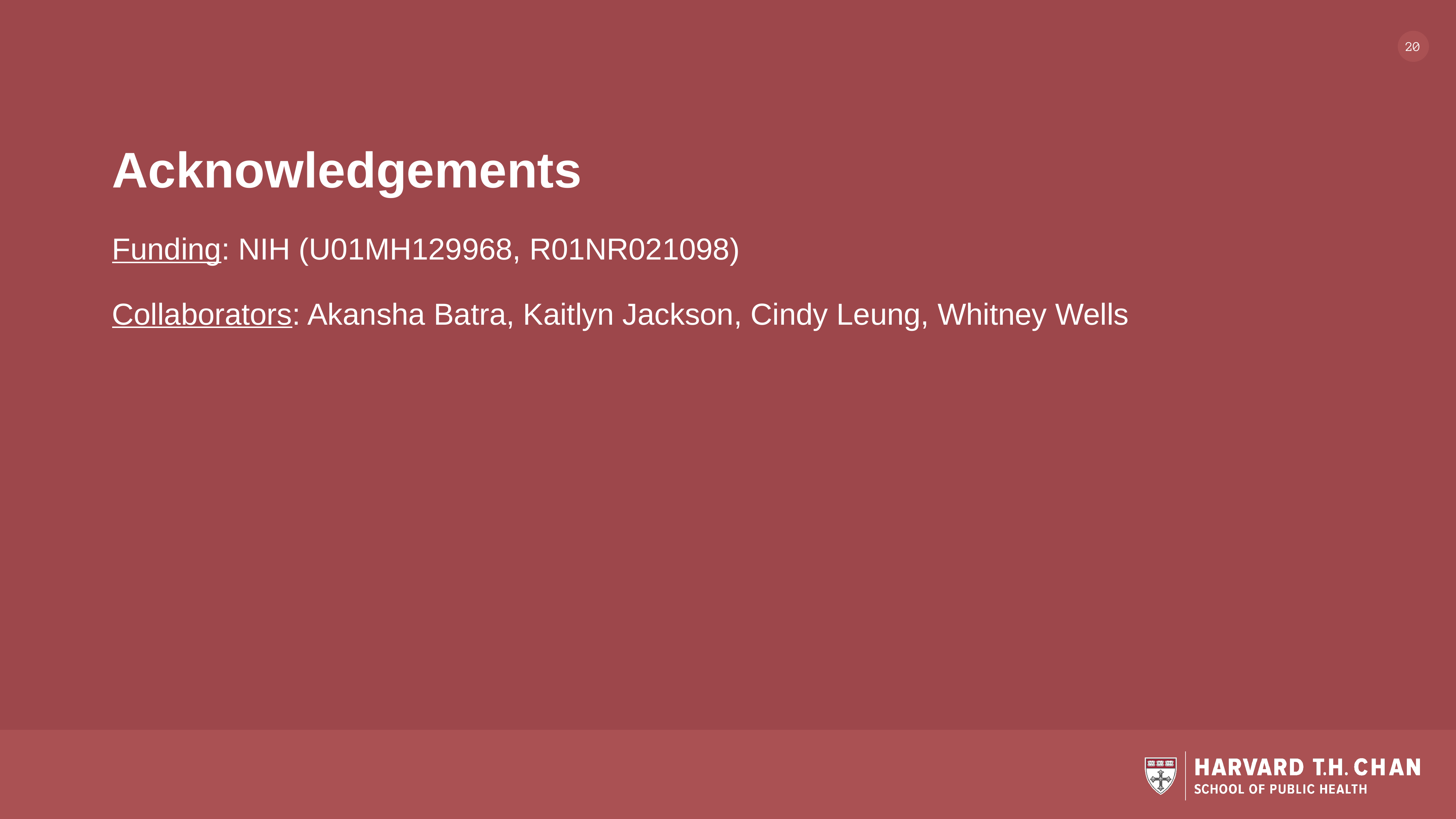

# Acknowledgements
Funding: NIH (U01MH129968, R01NR021098)
Collaborators: Akansha Batra, Kaitlyn Jackson, Cindy Leung, Whitney Wells